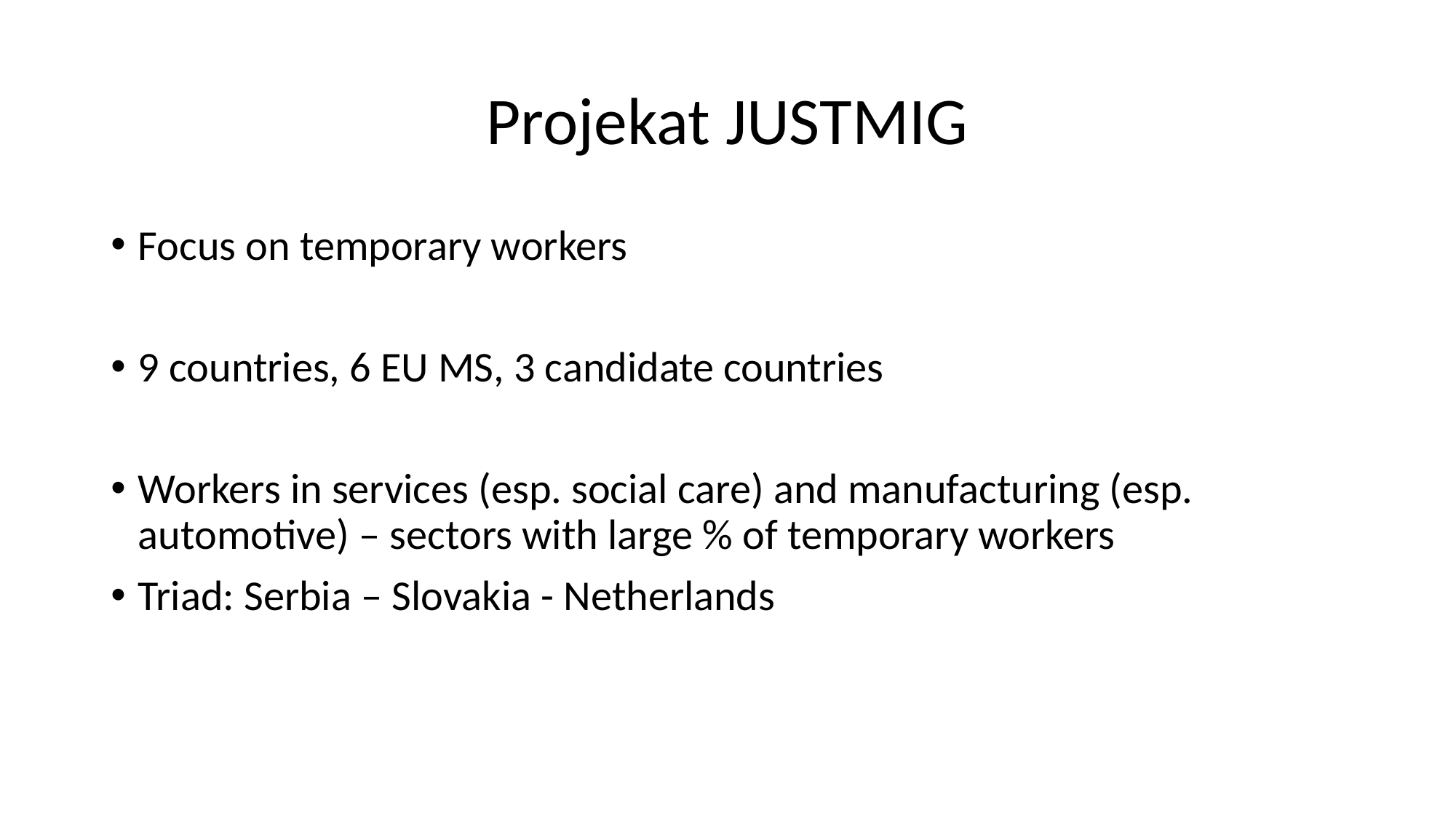

# Projekat JUSTMIG
Focus on temporary workers

9 countries, 6 EU MS, 3 candidate countries

Workers in services (esp. social care) and manufacturing (esp. automotive) – sectors with large % of temporary workers
Triad: Serbia – Slovakia - Netherlands